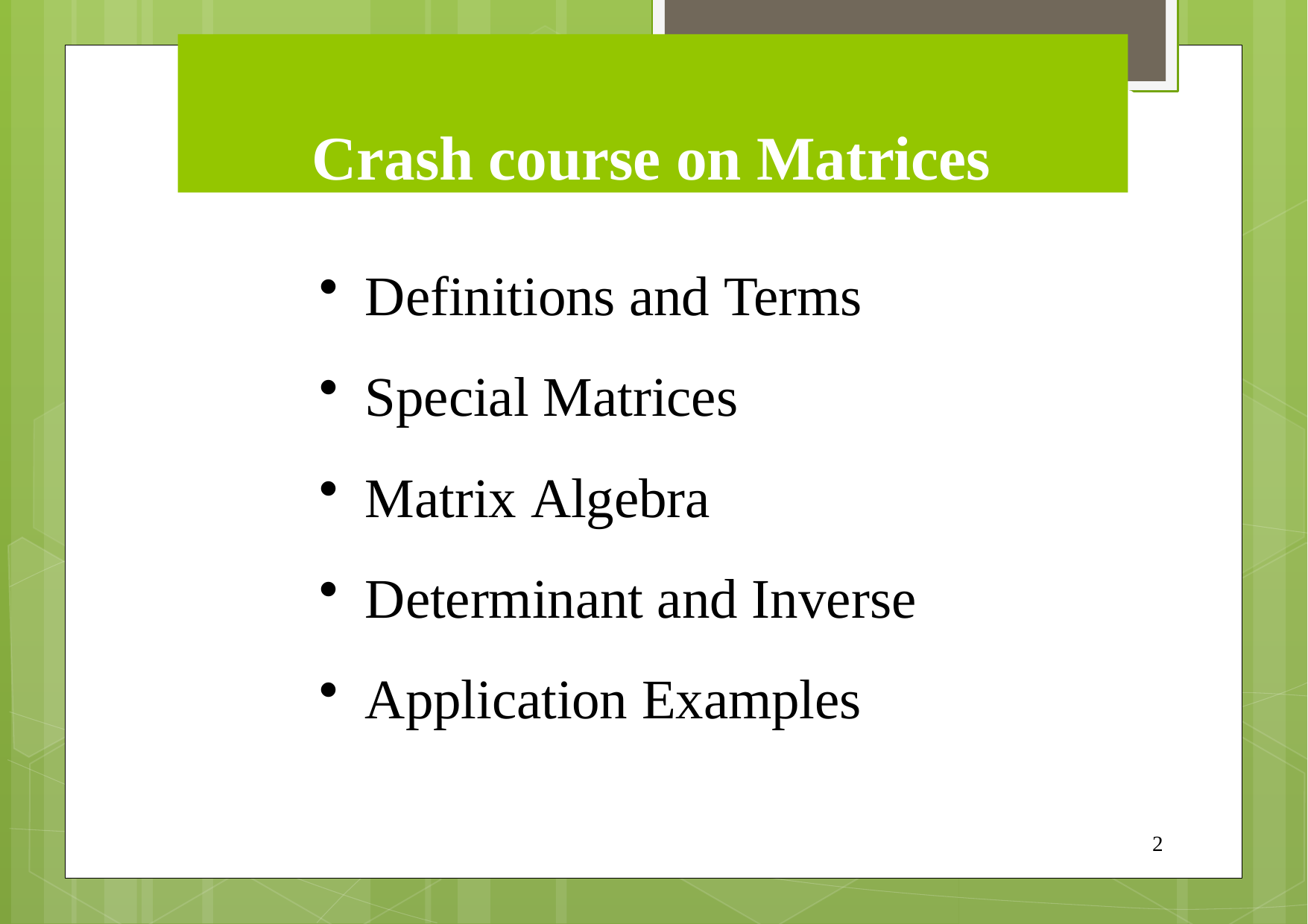

# Crash course on Matrices
Definitions and Terms
Special Matrices
Matrix Algebra
Determinant and Inverse
Application Examples
2